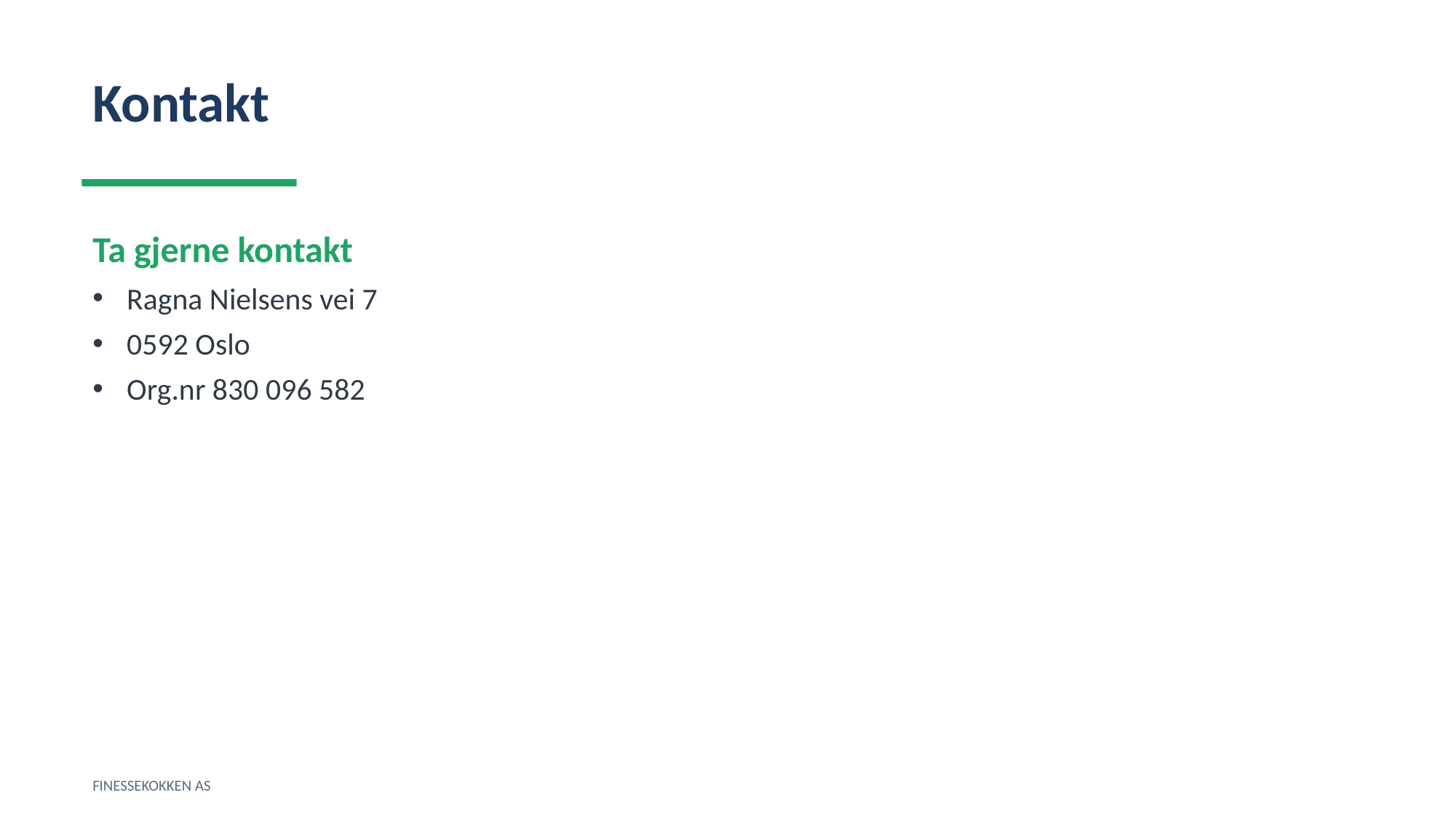

Kontakt

Ta gjerne kontakt
Ragna Nielsens vei 7
0592 Oslo
Org.nr 830 096 582
FINESSEKOKKEN AS